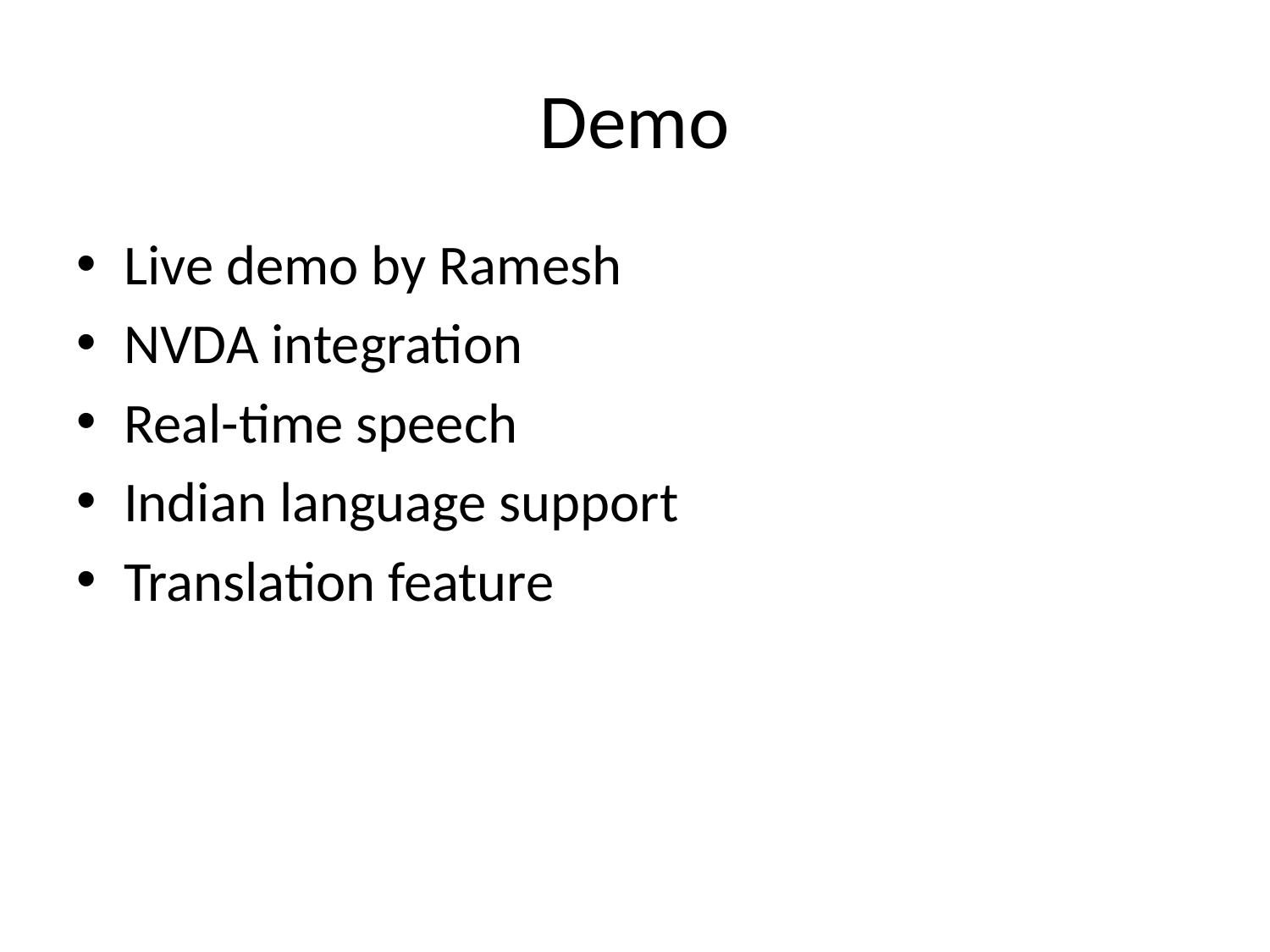

# Demo
Live demo by Ramesh
NVDA integration
Real-time speech
Indian language support
Translation feature